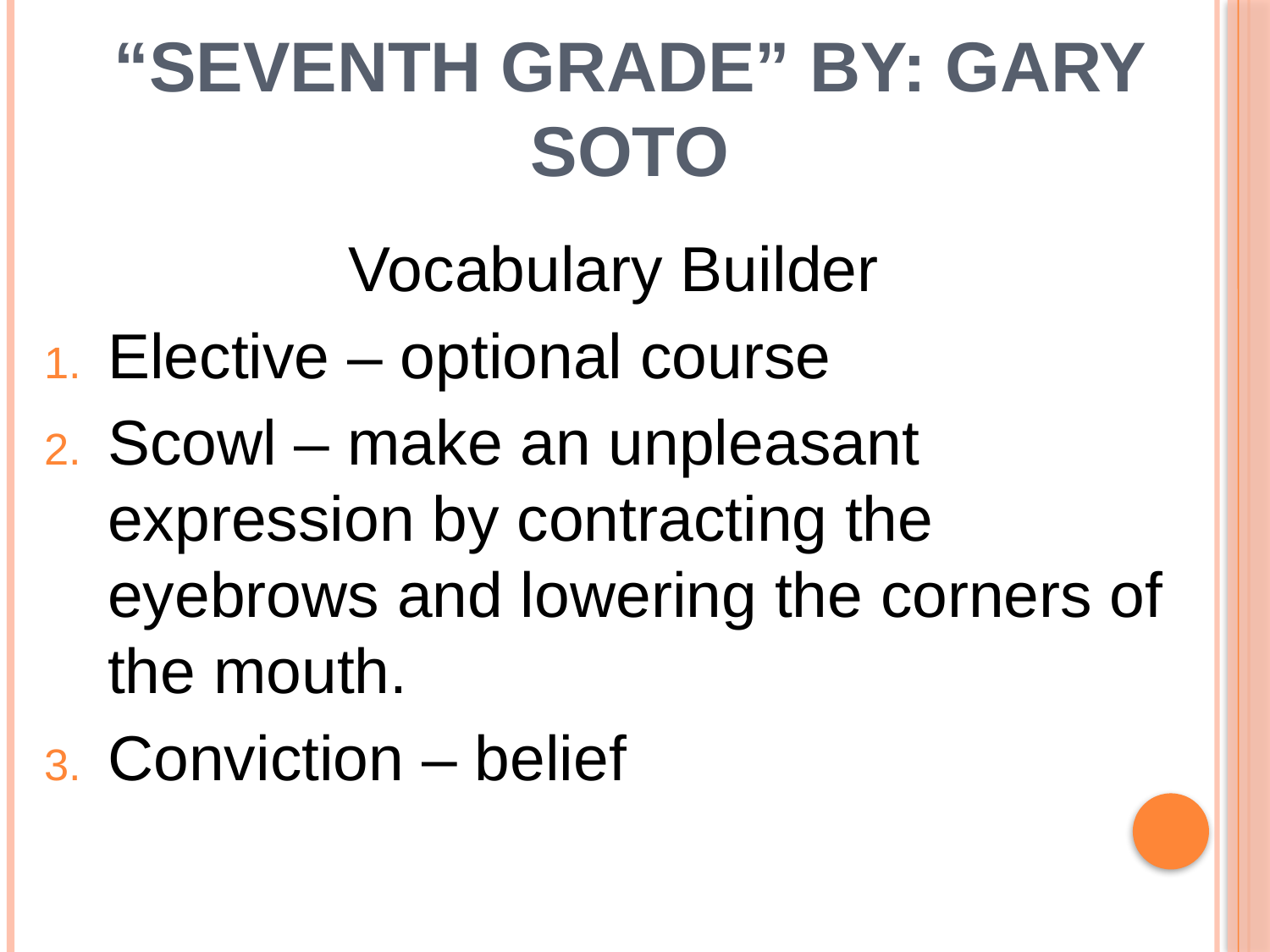

# “Seventh Grade” by: Gary Soto
Vocabulary Builder
Elective – optional course
Scowl – make an unpleasant expression by contracting the eyebrows and lowering the corners of the mouth.
Conviction – belief